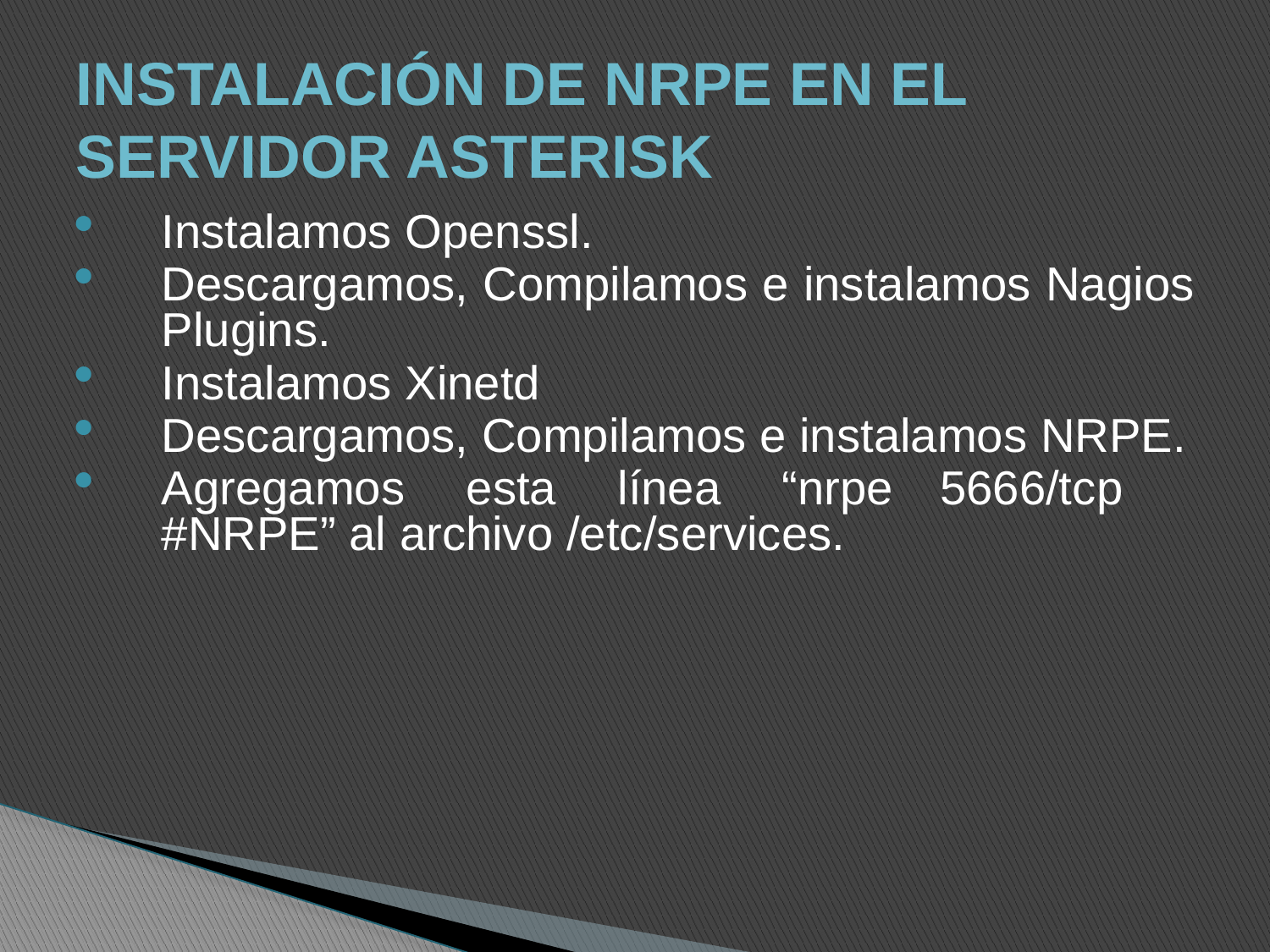

# INSTALACIÓN DE NRPE EN EL SERVIDOR ASTERISK
Instalamos Openssl.
Descargamos, Compilamos e instalamos Nagios Plugins.
Instalamos Xinetd
Descargamos, Compilamos e instalamos NRPE.
Agregamos esta línea “nrpe	5666/tcp	#NRPE” al archivo /etc/services.